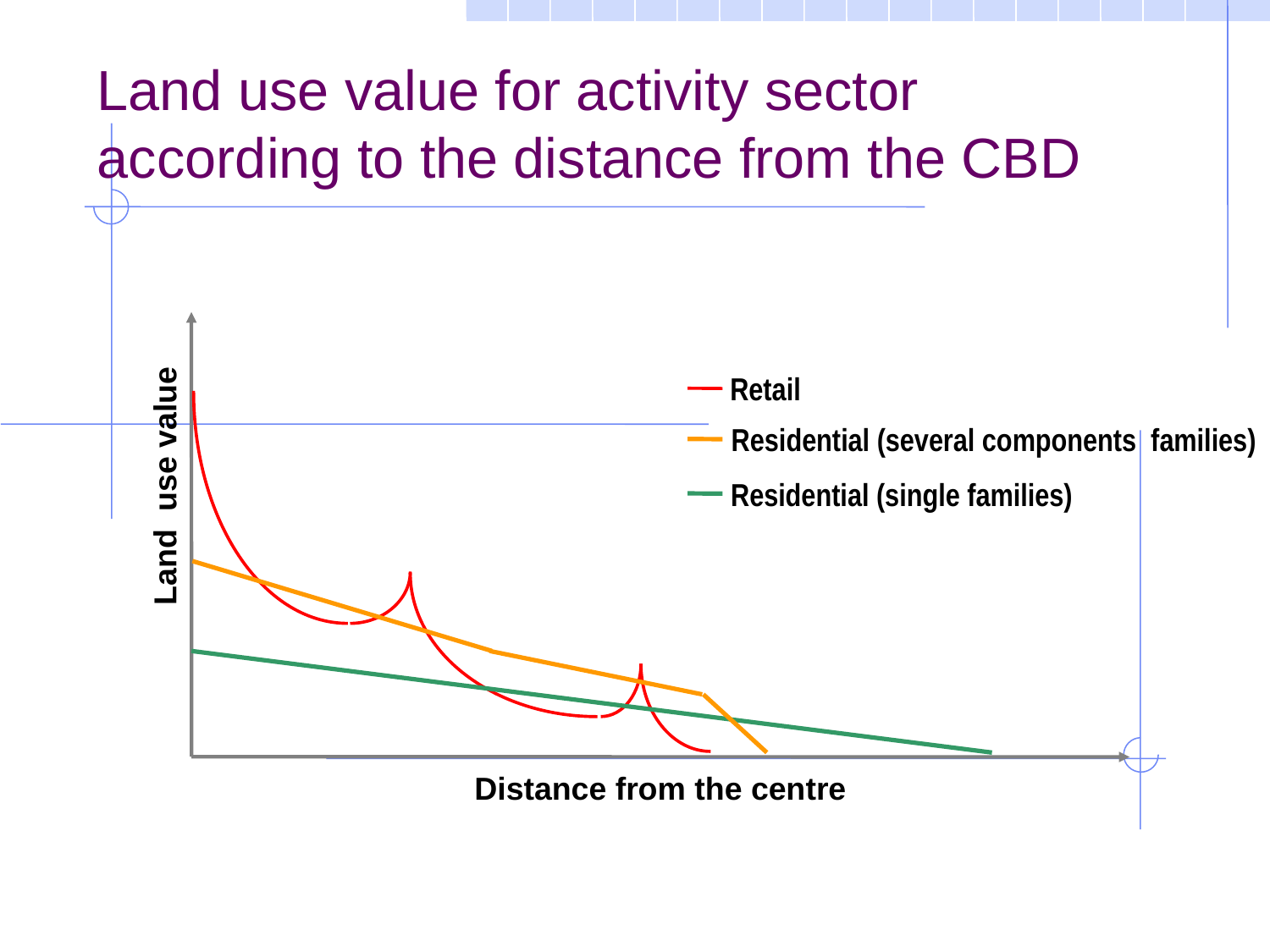

Land use value for activity sector according to the distance from the CBD

Retail

Residential (several components  families)

Land  use value
Residential (single families)

Distance from the centre